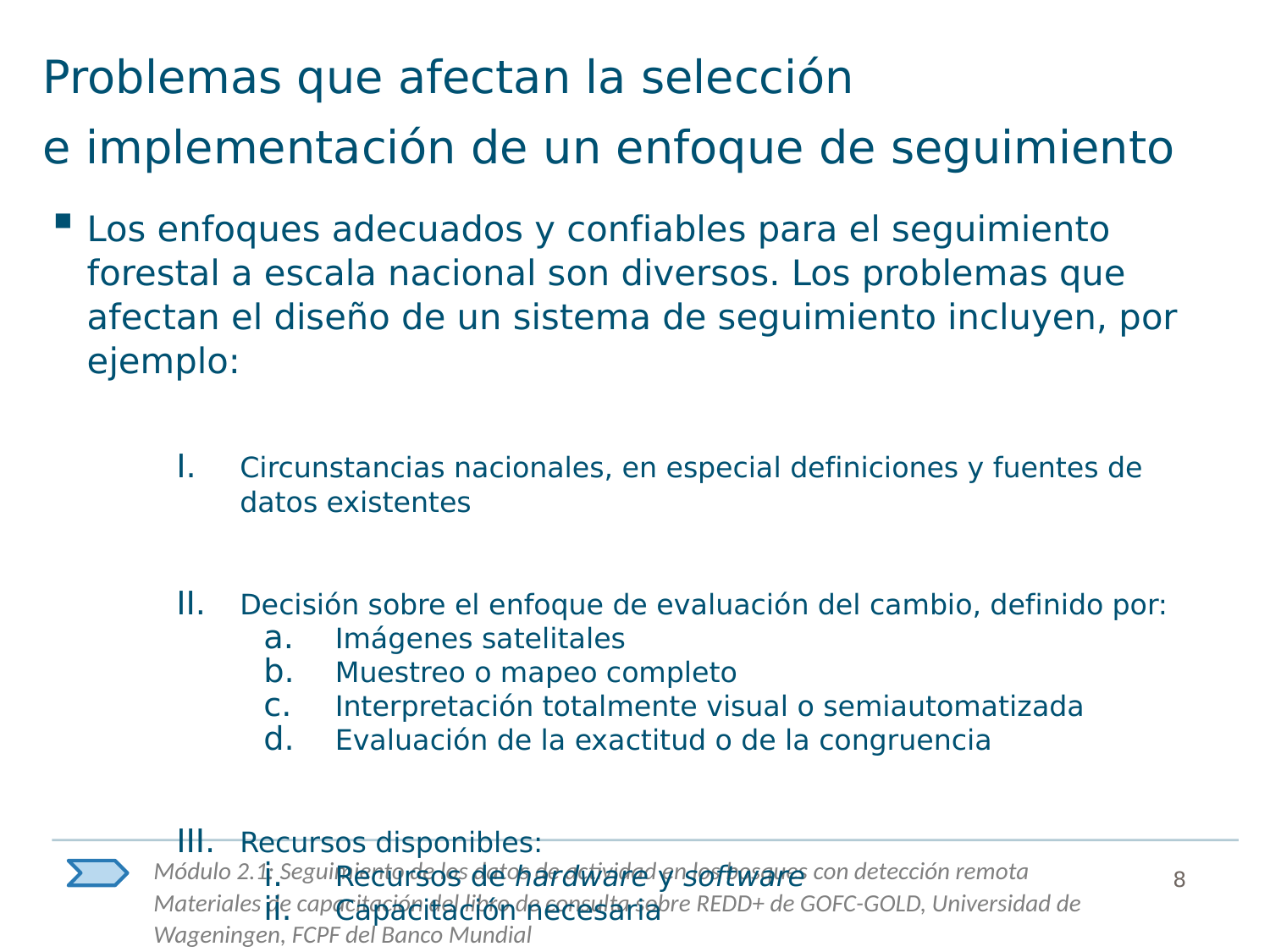

# Problemas que afectan la selección e implementación de un enfoque de seguimiento
Los enfoques adecuados y confiables para el seguimiento forestal a escala nacional son diversos. Los problemas que afectan el diseño de un sistema de seguimiento incluyen, por ejemplo:

Circunstancias nacionales, en especial definiciones y fuentes de datos existentes

Decisión sobre el enfoque de evaluación del cambio, definido por:
Imágenes satelitales
Muestreo o mapeo completo
Interpretación totalmente visual o semiautomatizada
Evaluación de la exactitud o de la congruencia

Recursos disponibles:
Recursos de hardware y software
Capacitación necesaria